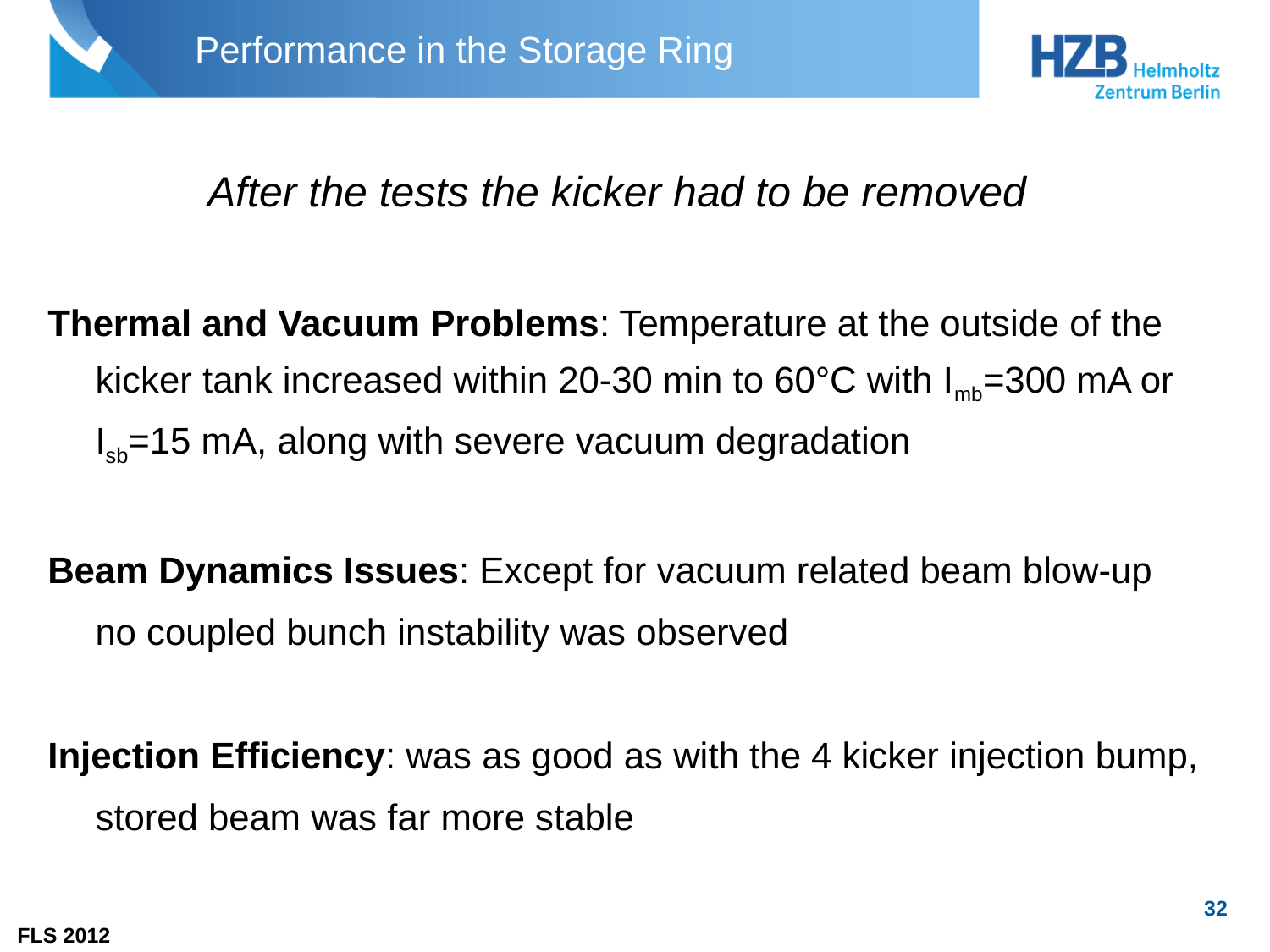

Performance in the Storage Ring
After the tests the kicker had to be removed
Thermal and Vacuum Problems: Temperature at the outside of the kicker tank increased within 20-30 min to 60°C with Imb=300 mA or Isb=15 mA, along with severe vacuum degradation

Beam Dynamics Issues: Except for vacuum related beam blow-up no coupled bunch instability was observed

Injection Efficiency: was as good as with the 4 kicker injection bump, stored beam was far more stable
32